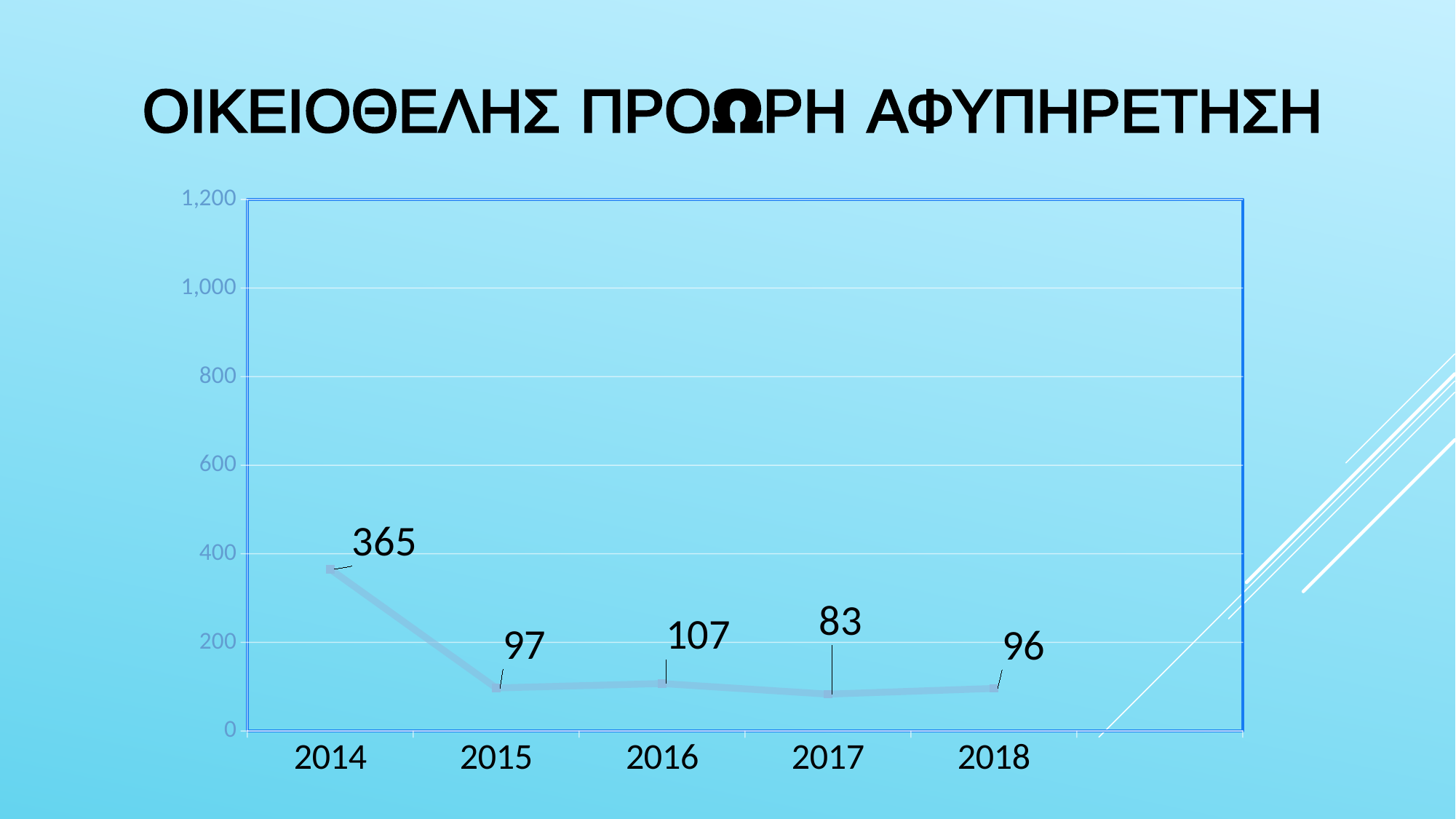

# ΟΙΚΕΙΟΘΕΛΗΣ ΠΡΟΩΡΗ ΑΦΥΠΗΡΕΤΗΣΗ

### Chart

| Category | 2014 |
|---|---|
| 2014 | 365.0 |
| 2015 | 97.0 |
| 2016 | 107.0 |
| 2017 | 83.0 |
| 2018 | 96.0 |
|  | None |